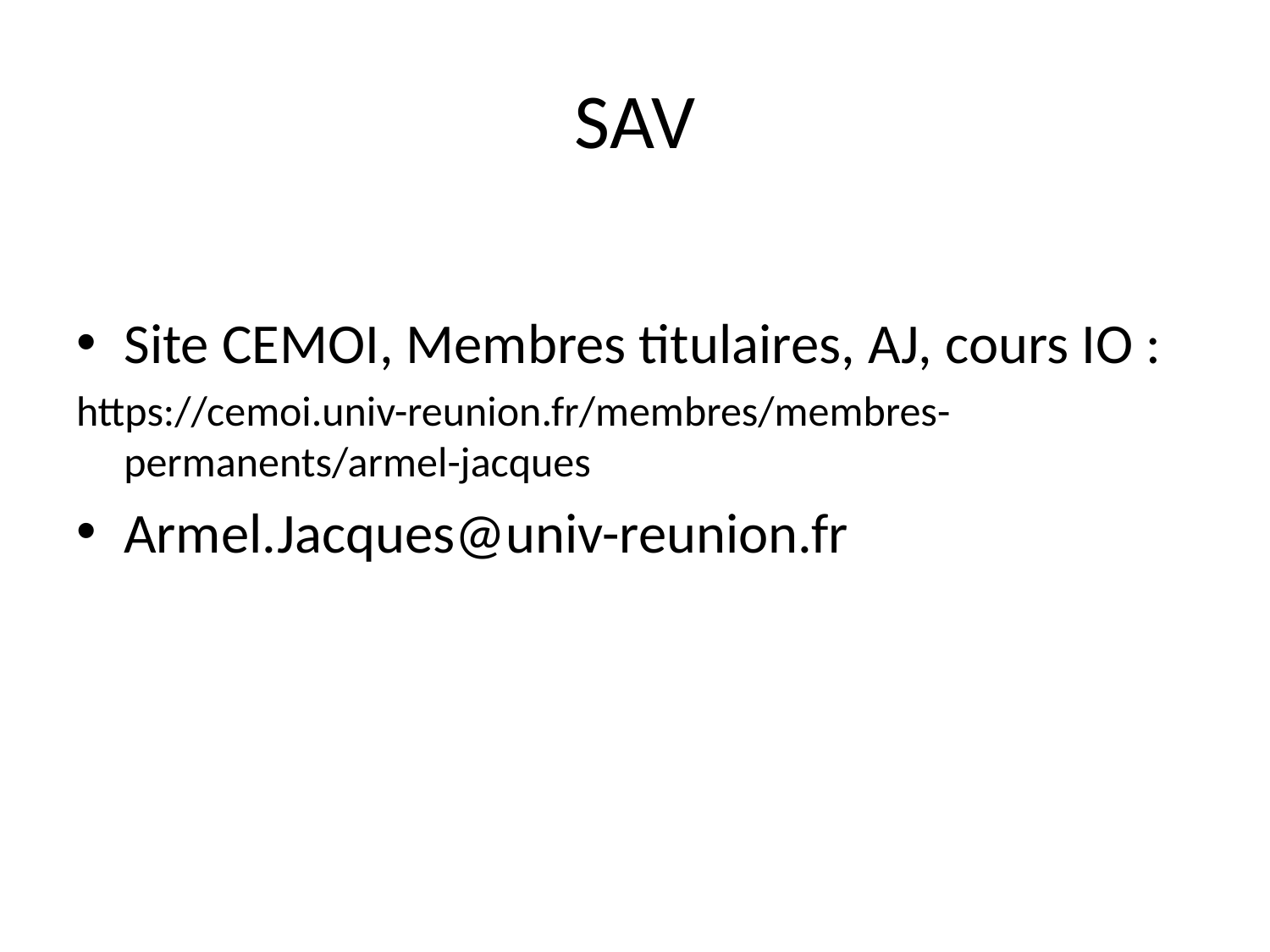

# SAV

Site CEMOI, Membres titulaires, AJ, cours IO :
https://cemoi.univ-reunion.fr/membres/membres-permanents/armel-jacques
Armel.Jacques@univ-reunion.fr